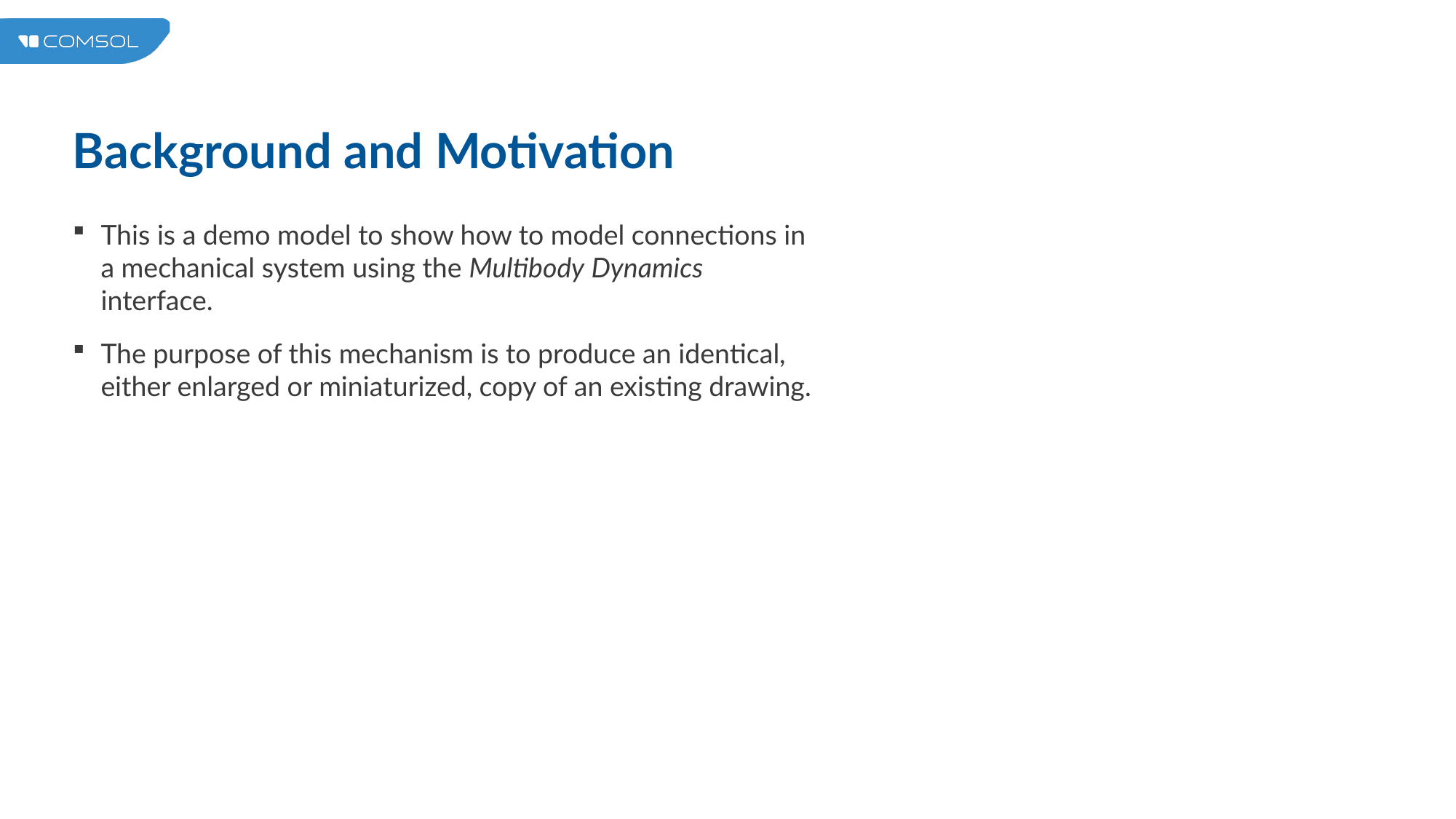

# Background and Motivation
This is a demo model to show how to model connections in a mechanical system using the Multibody Dynamics interface.
The purpose of this mechanism is to produce an identical, either enlarged or miniaturized, copy of an existing drawing.